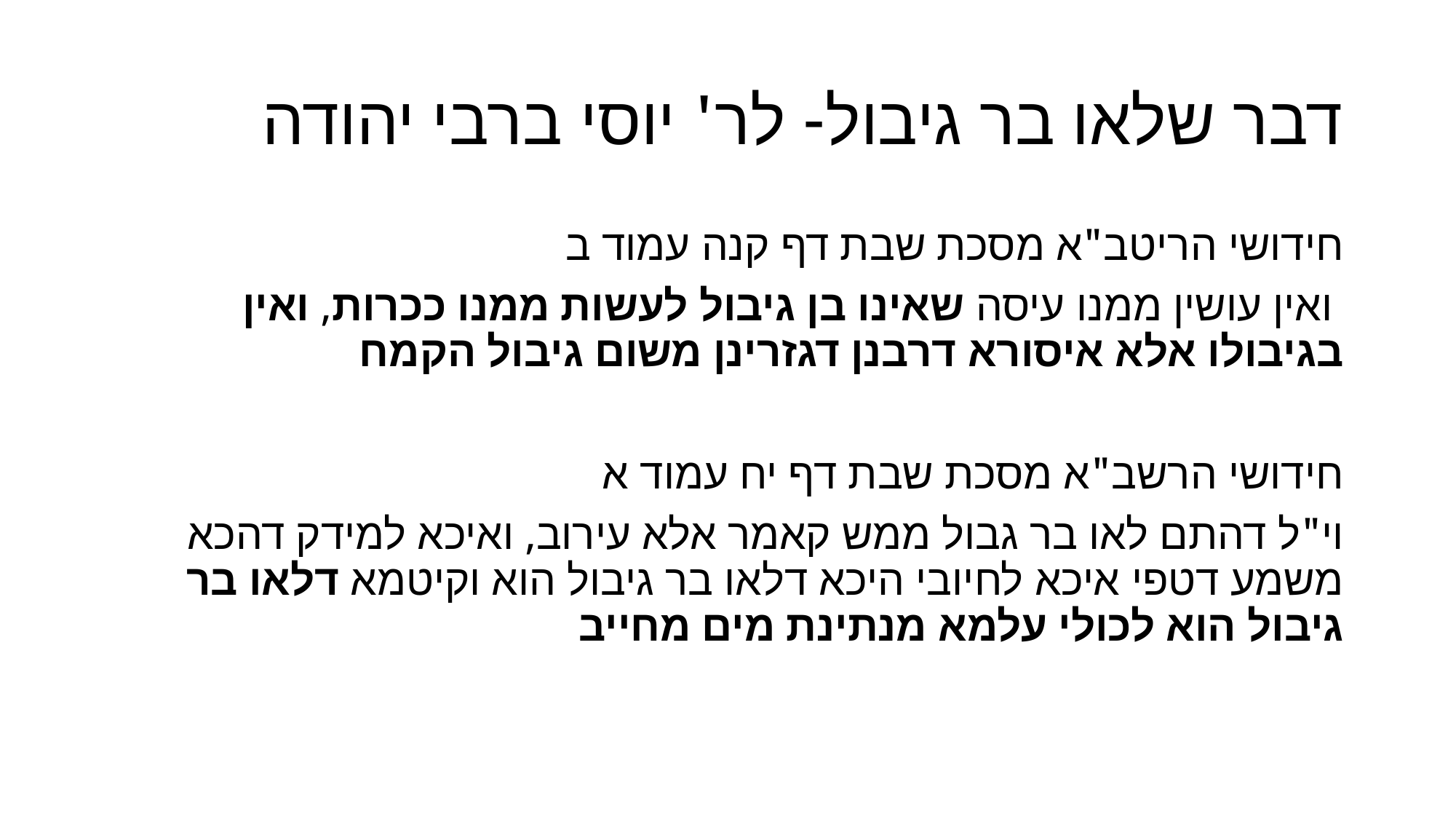

# דבר שלאו בר גיבול- לר' יוסי ברבי יהודה
חידושי הריטב"א מסכת שבת דף קנה עמוד ב
 ואין עושין ממנו עיסה שאינו בן גיבול לעשות ממנו ככרות, ואין בגיבולו אלא איסורא דרבנן דגזרינן משום גיבול הקמח

חידושי הרשב"א מסכת שבת דף יח עמוד א
וי"ל דהתם לאו בר גבול ממש קאמר אלא עירוב, ואיכא למידק דהכא משמע דטפי איכא לחיובי היכא דלאו בר גיבול הוא וקיטמא דלאו בר גיבול הוא לכולי עלמא מנתינת מים מחייב